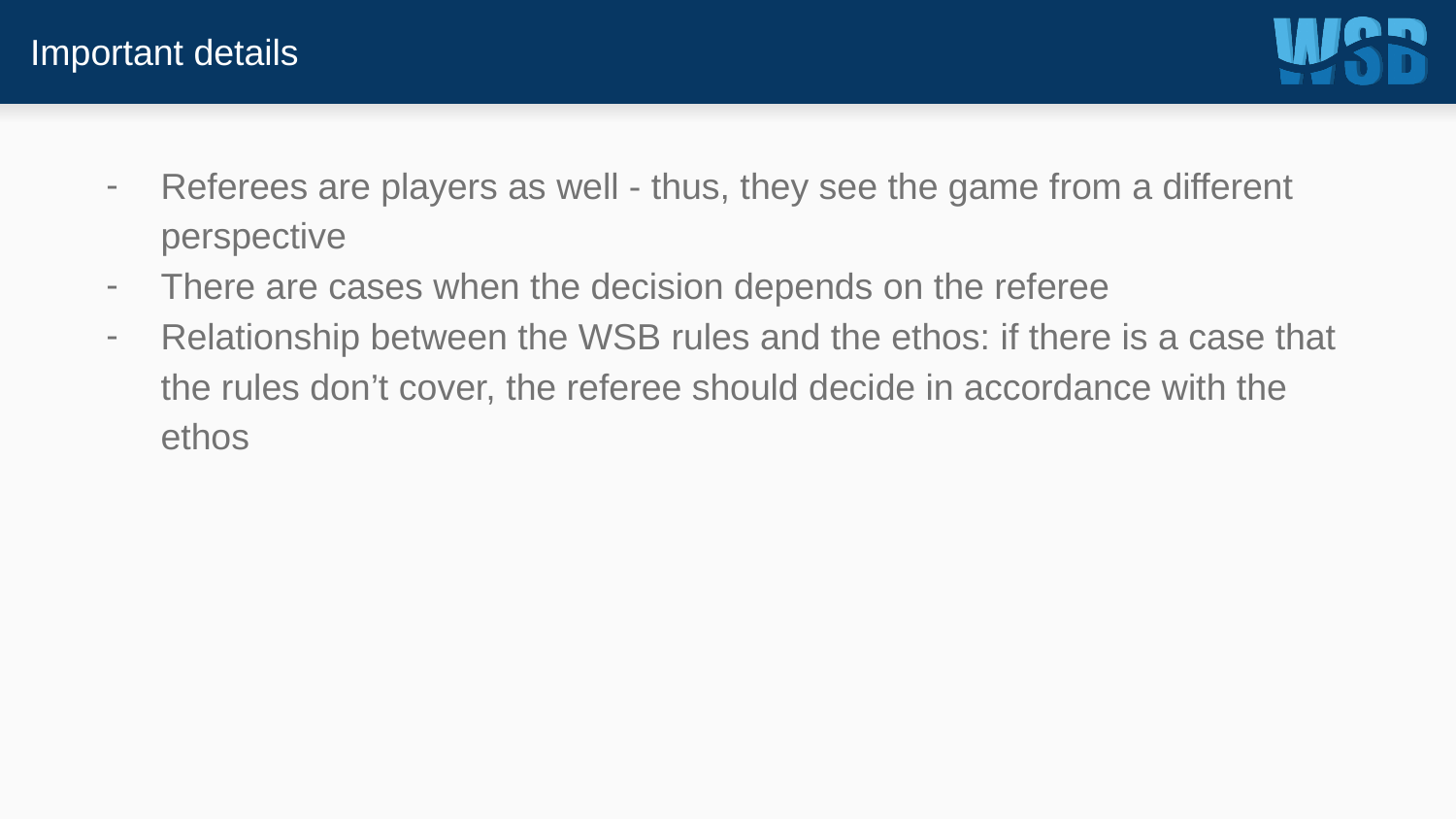

# Important details
Referees are players as well - thus, they see the game from a different perspective
There are cases when the decision depends on the referee
Relationship between the WSB rules and the ethos: if there is a case that the rules don’t cover, the referee should decide in accordance with the ethos